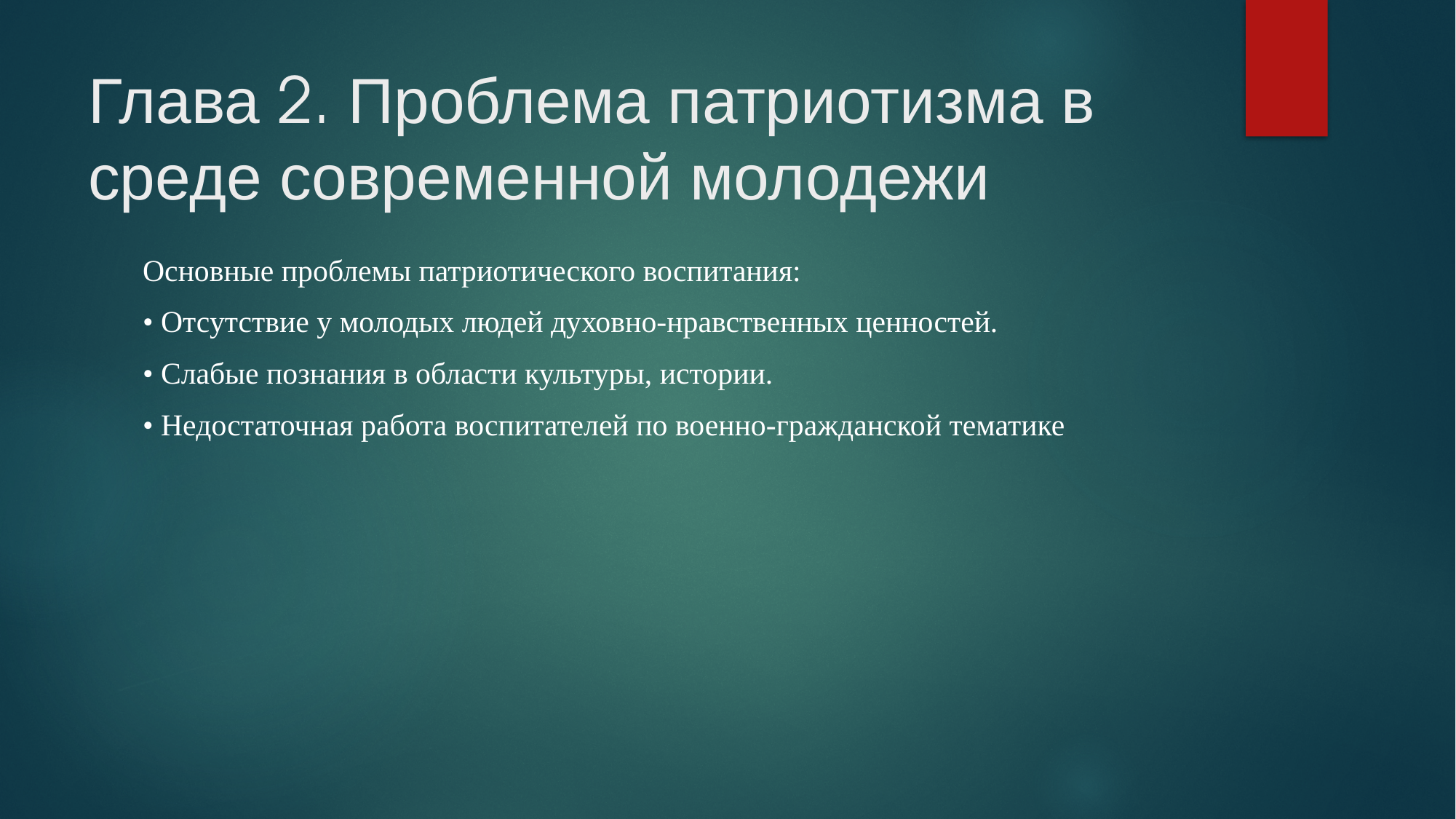

# Глава 2. Проблема патриотизма в среде современной молодежи
Основные проблемы патриотического воспитания:
• Отсутствие у молодых людей духовно-нравственных ценностей.
• Слабые познания в области культуры, истории.
• Недостаточная работа воспитателей по военно-гражданской тематике